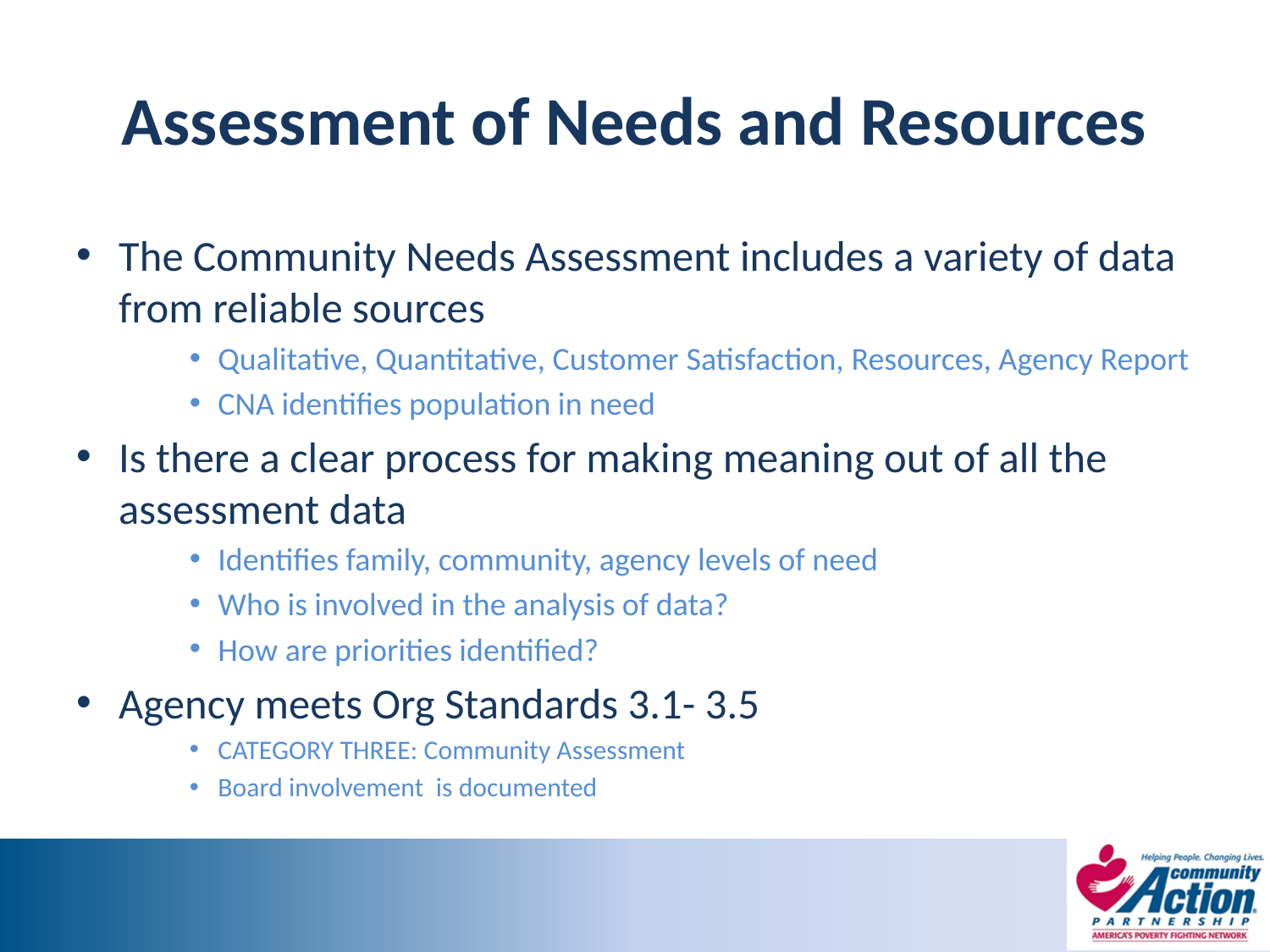

# Assessment of Needs and Resources
The Community Needs Assessment includes a variety of data from reliable sources
Qualitative, Quantitative, Customer Satisfaction, Resources, Agency Report
CNA identifies population in need
Is there a clear process for making meaning out of all the assessment data
Identifies family, community, agency levels of need
Who is involved in the analysis of data?
How are priorities identified?
Agency meets Org Standards 3.1- 3.5
CATEGORY THREE: Community Assessment
Board involvement  is documented